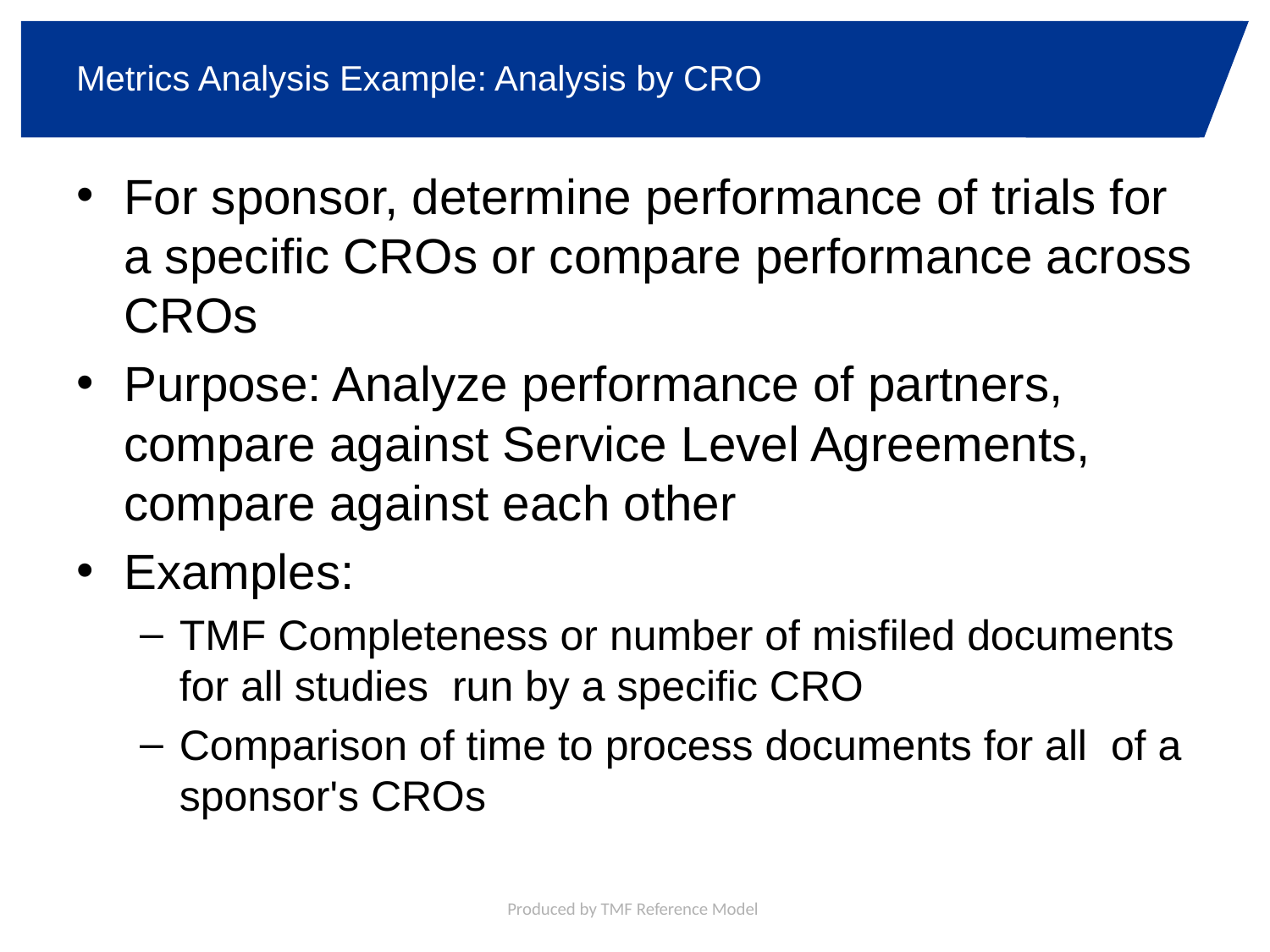

# Metrics Analysis Example: Analysis by CRO
For sponsor, determine performance of trials for a specific CROs or compare performance across CROs
Purpose: Analyze performance of partners, compare against Service Level Agreements, compare against each other
Examples:
TMF Completeness or number of misfiled documents for all studies  run by a specific CRO
Comparison of time to process documents for all  of a sponsor's CROs

Produced by TMF Reference Model